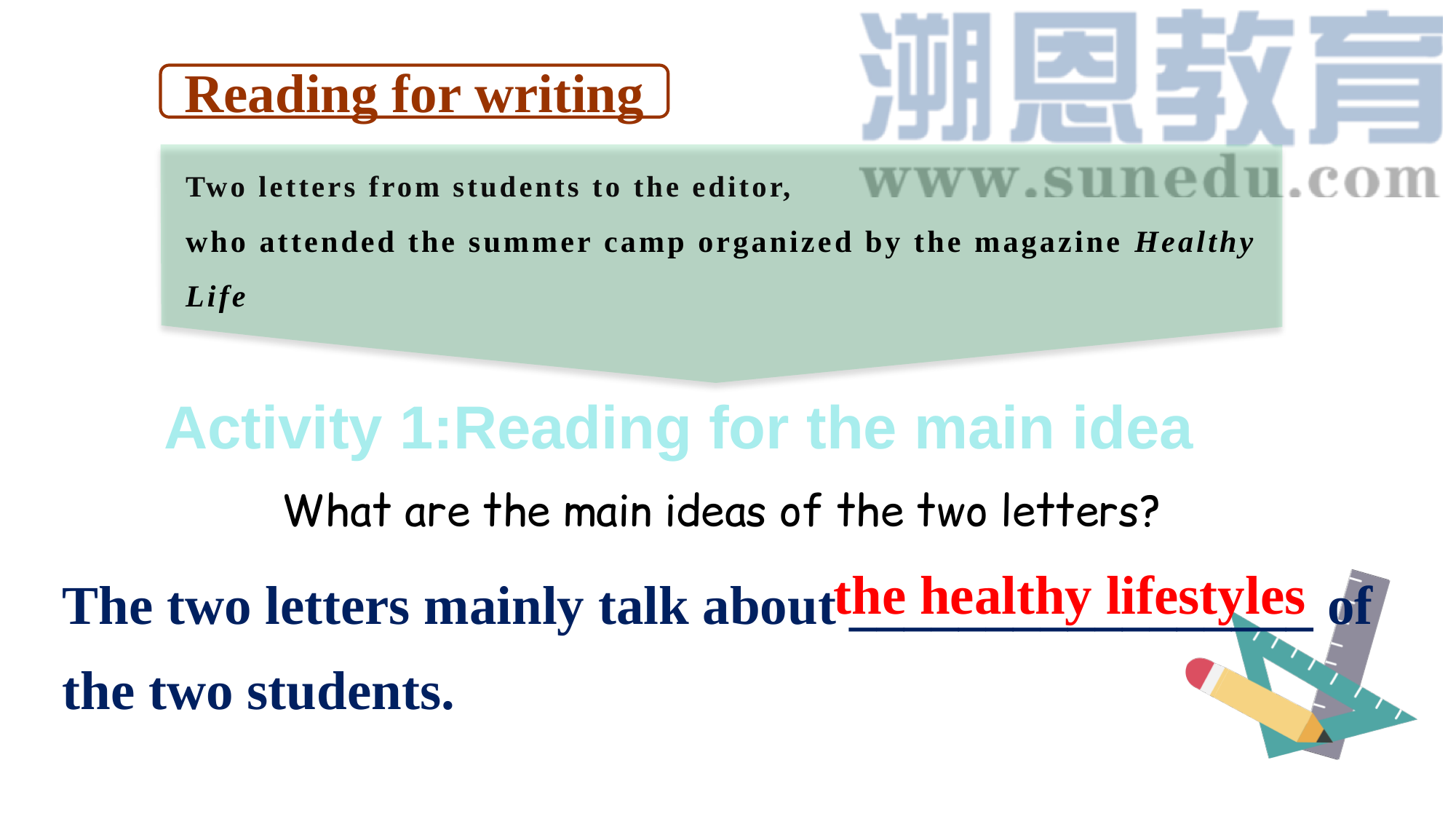

Reading for writing

# Two letters from students to the editor, who attended the summer camp organized by the magazine Healthy Life

Activity 1:Reading for the main idea
What are the main ideas of the two letters?
The two letters mainly talk about _________________ of the two students.
the healthy lifestyles